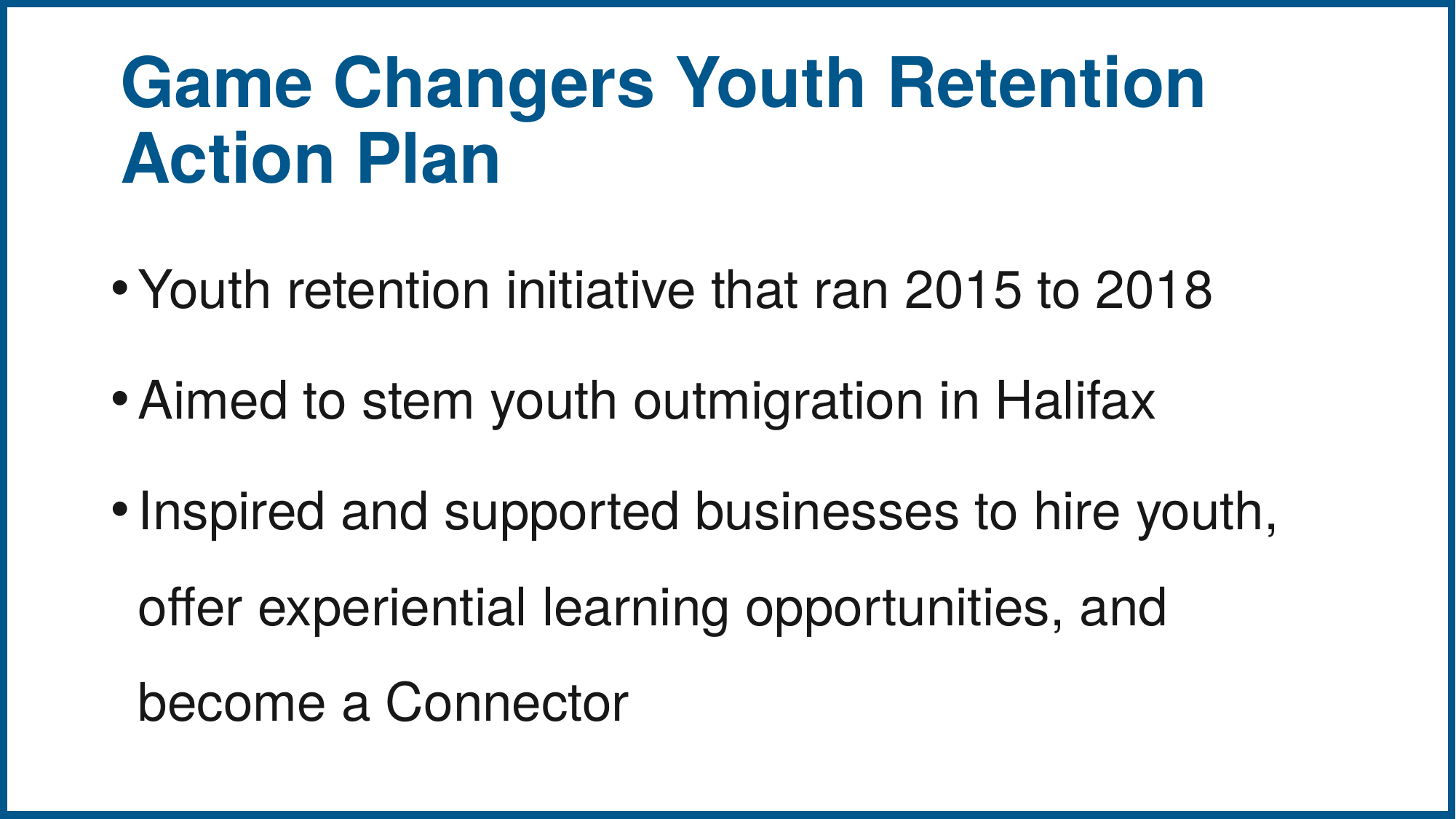

# Game Changers Youth Retention Action Plan
Youth retention initiative that ran 2015 to 2018
Aimed to stem youth outmigration in Halifax
Inspired and supported businesses to hire youth, offer experiential learning opportunities, and become a Connector